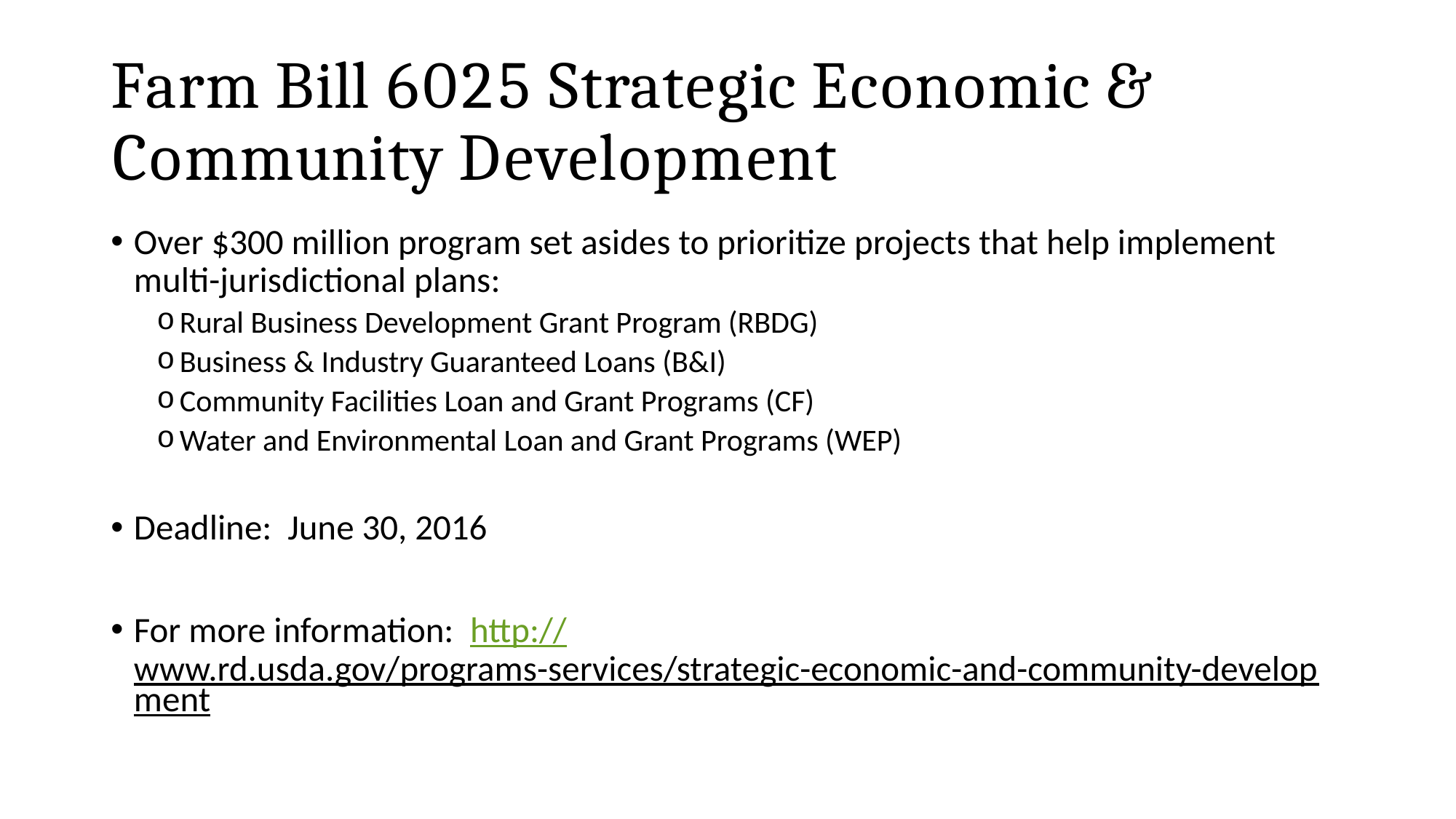

# Farm Bill 6025 Strategic Economic & Community Development
Over $300 million program set asides to prioritize projects that help implement multi-jurisdictional plans:
Rural Business Development Grant Program (RBDG)
Business & Industry Guaranteed Loans (B&I)
Community Facilities Loan and Grant Programs (CF)
Water and Environmental Loan and Grant Programs (WEP)

Deadline:  June 30, 2016

For more information:  http://www.rd.usda.gov/programs-services/strategic-economic-and-community-development